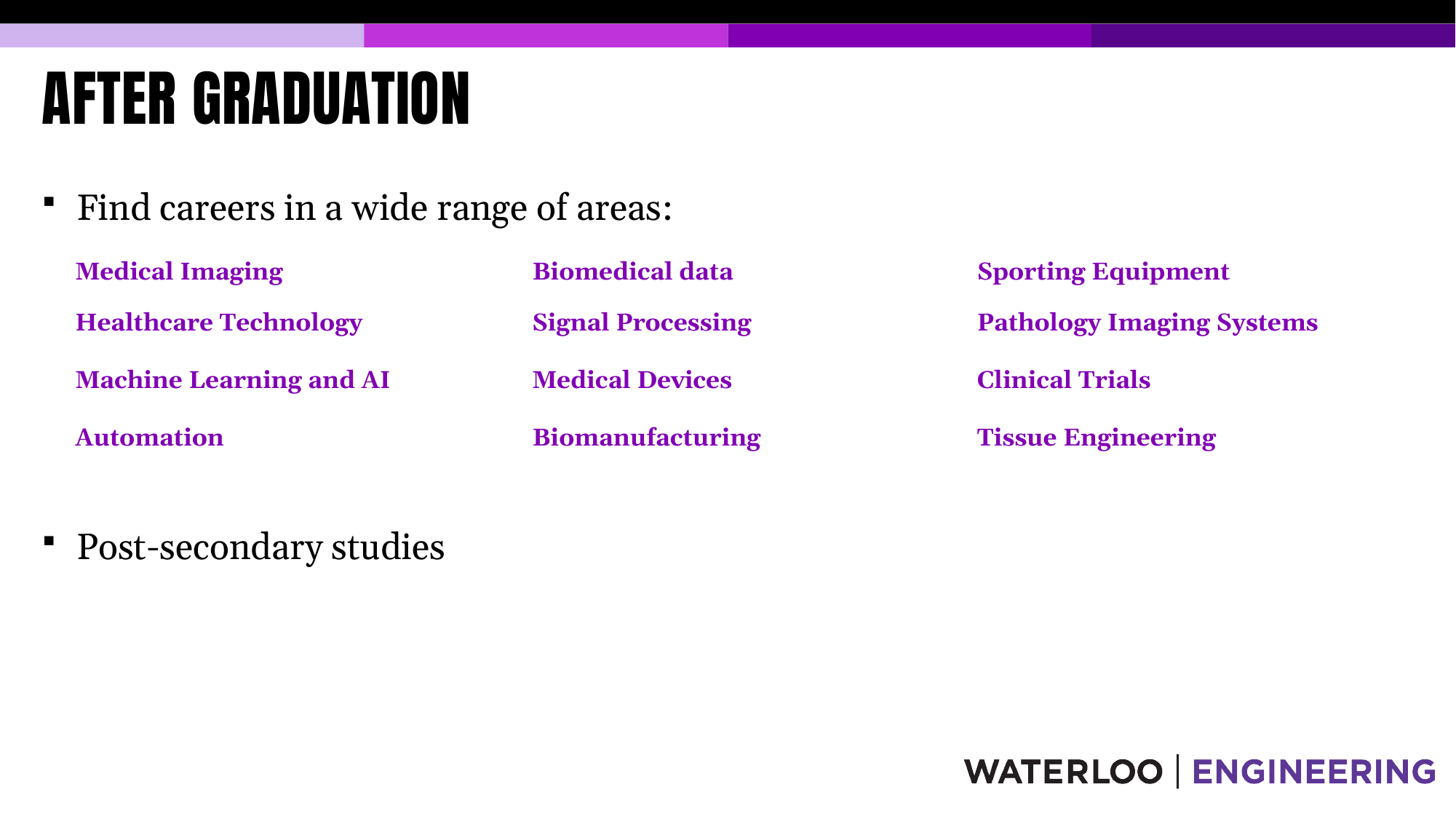

# AFTER GRADUATION
Find careers in a wide range of areas:

Post-secondary studies

| Medical Imaging | Biomedical data | Sporting Equipment |
| --- | --- | --- |
| Healthcare Technology | Signal Processing | Pathology Imaging Systems |
| Machine Learning and AI | Medical Devices | Clinical Trials |
| Automation | Biomanufacturing | Tissue Engineering |